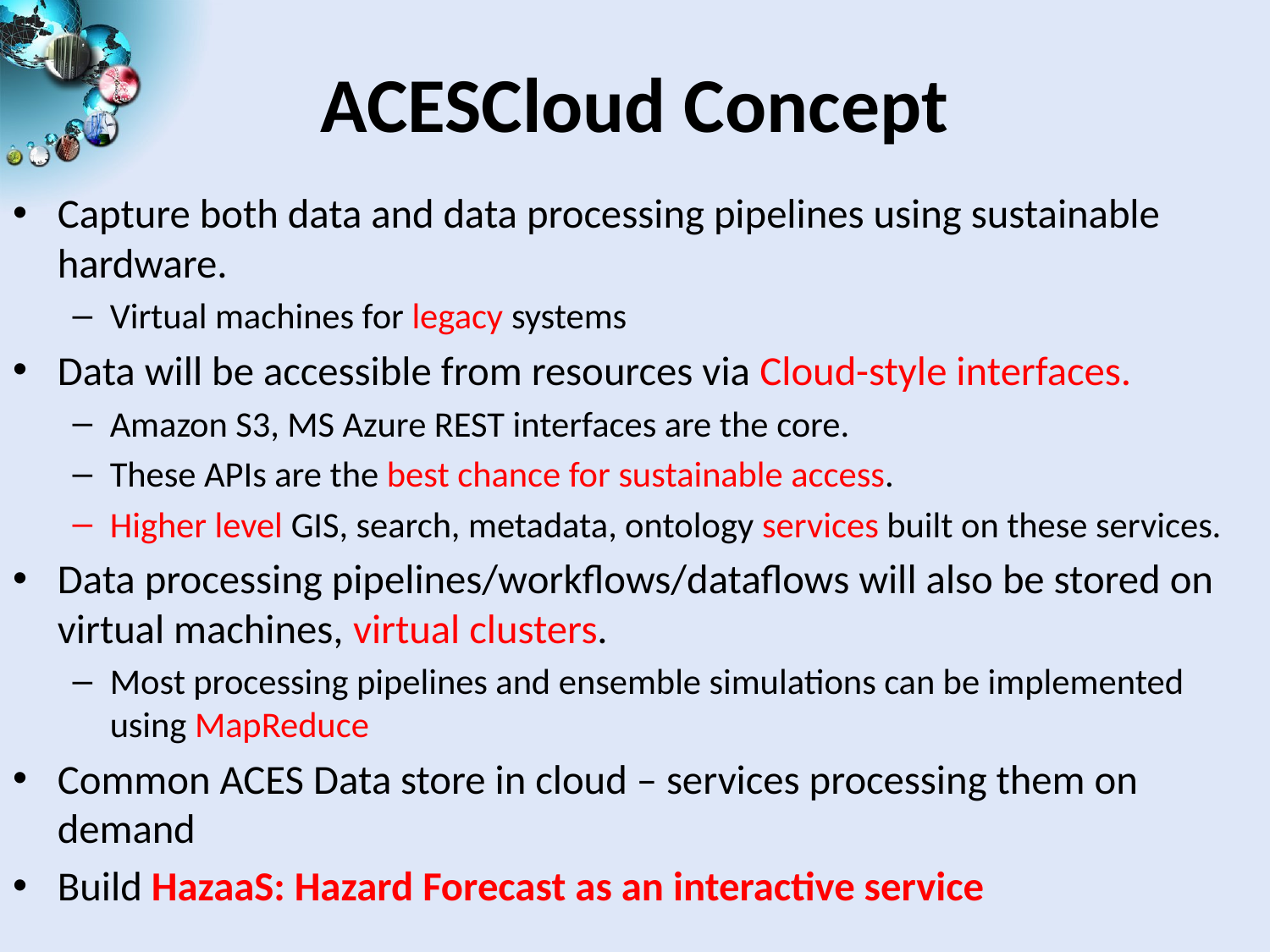

# ACESCloud Concept
Capture both data and data processing pipelines using sustainable hardware.
Virtual machines for legacy systems
Data will be accessible from resources via Cloud-style interfaces.
Amazon S3, MS Azure REST interfaces are the core.
These APIs are the best chance for sustainable access.
Higher level GIS, search, metadata, ontology services built on these services.
Data processing pipelines/workflows/dataflows will also be stored on virtual machines, virtual clusters.
Most processing pipelines and ensemble simulations can be implemented using MapReduce
Common ACES Data store in cloud – services processing them on demand
Build HazaaS: Hazard Forecast as an interactive service